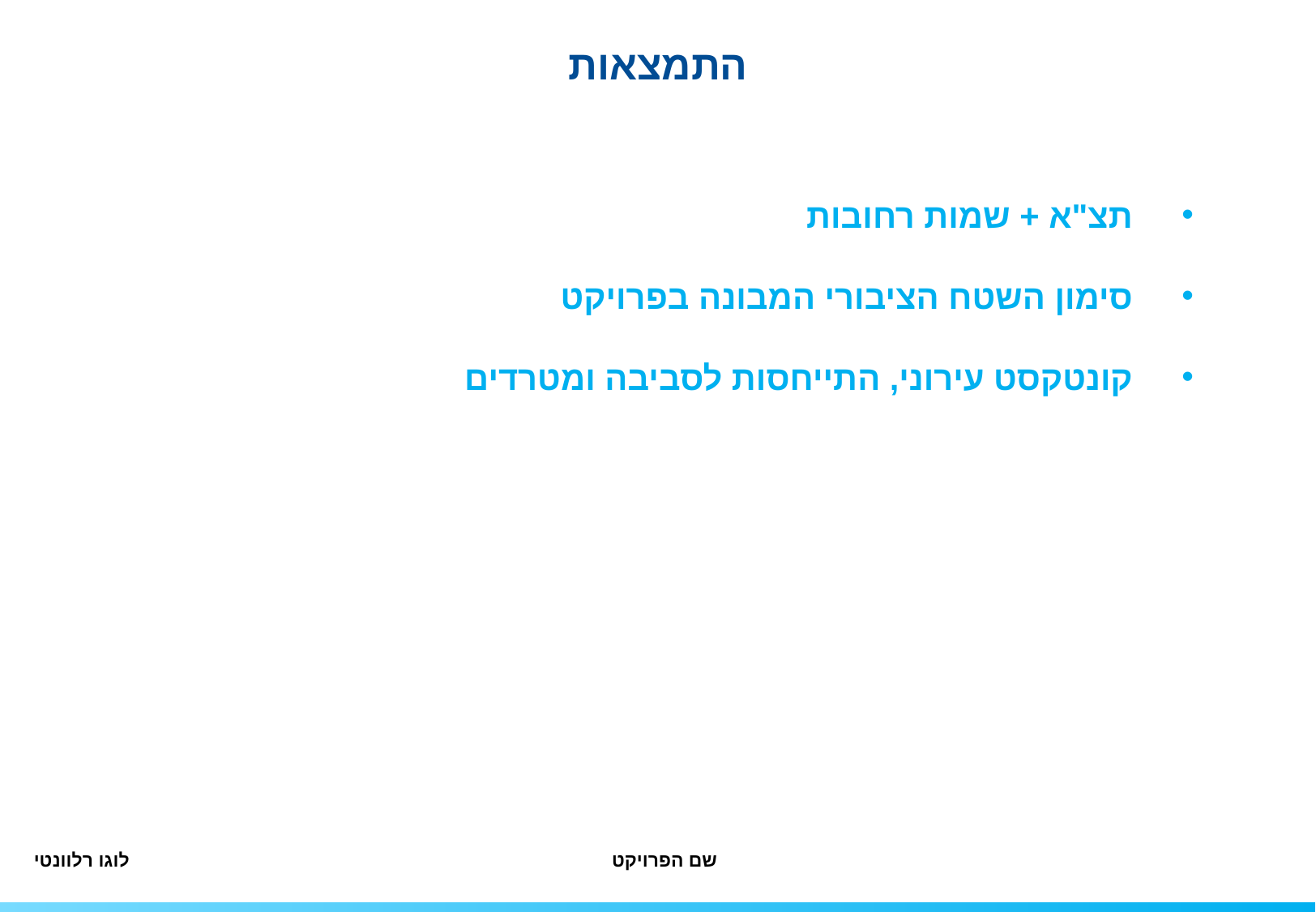

התמצאות
תצ"א + שמות רחובות
סימון השטח הציבורי המבונה בפרויקט
קונטקסט עירוני, התייחסות לסביבה ומטרדים